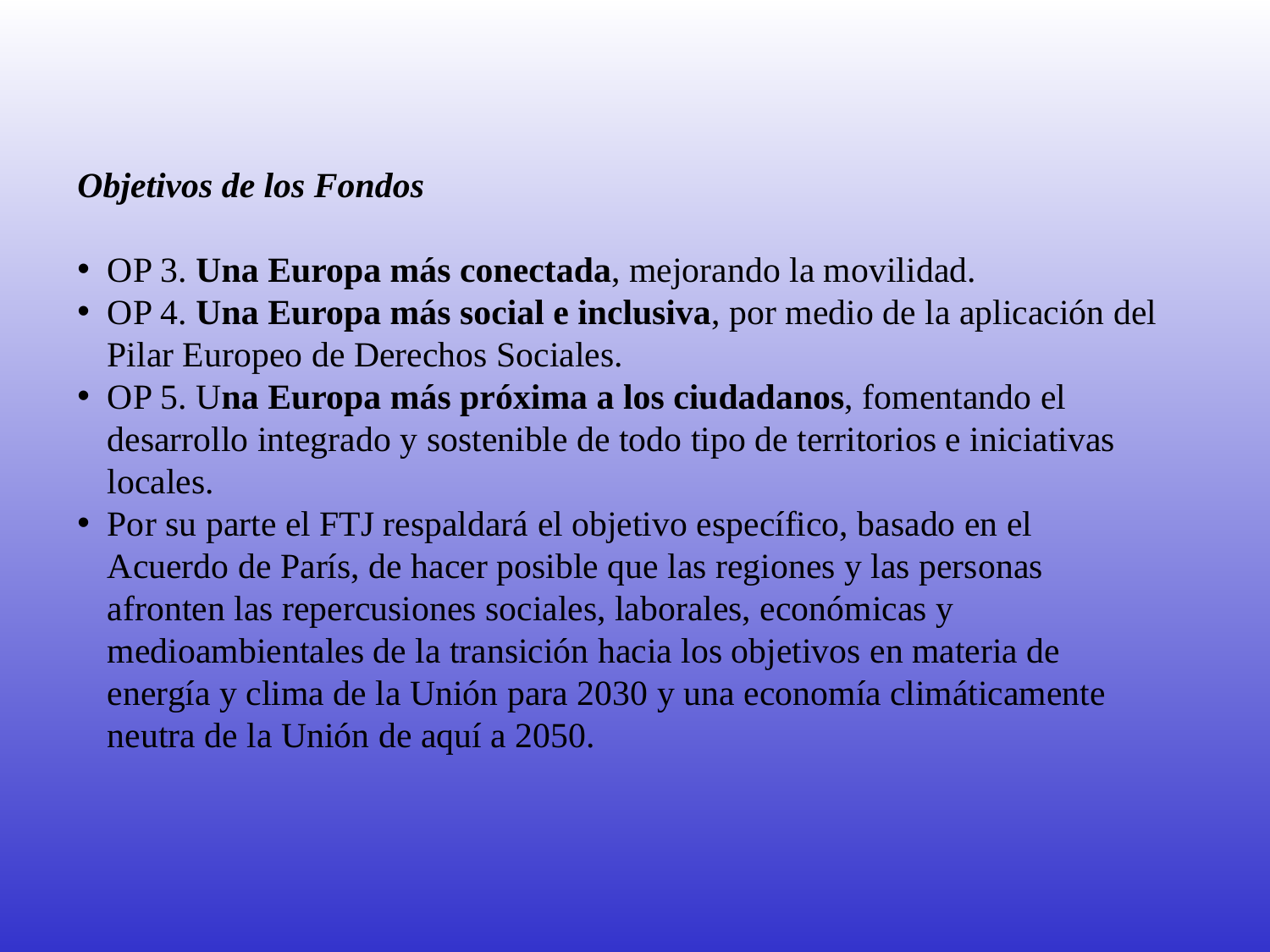

Objetivos de los Fondos

OP 3. Una Europa más conectada, mejorando la movilidad.
OP 4. Una Europa más social e inclusiva, por medio de la aplicación del Pilar Europeo de Derechos Sociales.
OP 5. Una Europa más próxima a los ciudadanos, fomentando el desarrollo integrado y sostenible de todo tipo de territorios e iniciativas locales.
Por su parte el FTJ respaldará el objetivo específico, basado en el Acuerdo de París, de hacer posible que las regiones y las personas afronten las repercusiones sociales, laborales, económicas y medioambientales de la transición hacia los objetivos en materia de energía y clima de la Unión para 2030 y una economía climáticamente neutra de la Unión de aquí a 2050.